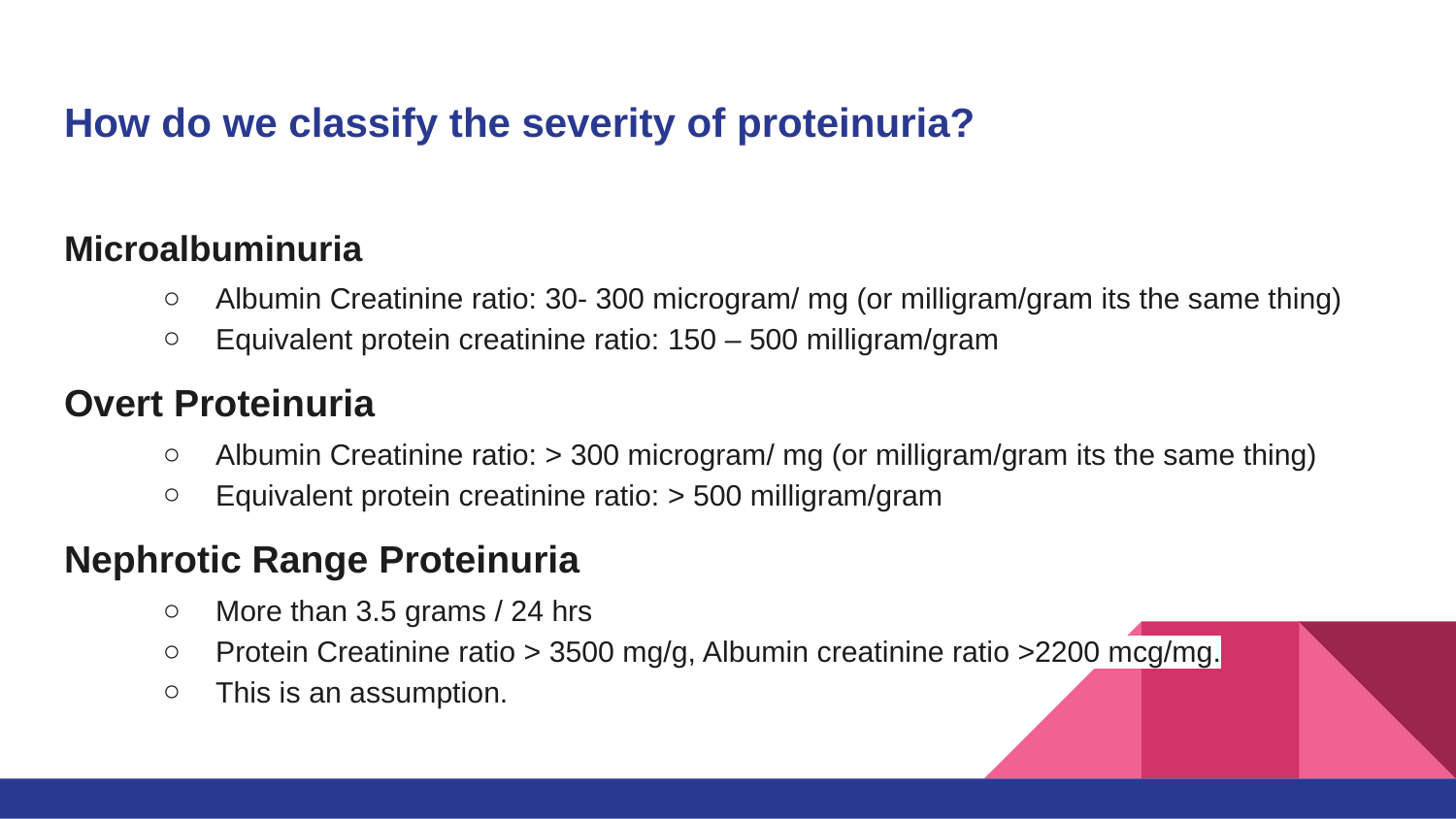

# How do we classify the severity of proteinuria?
Microalbuminuria
Albumin Creatinine ratio: 30- 300 microgram/ mg (or milligram/gram its the same thing)
Equivalent protein creatinine ratio: 150 – 500 milligram/gram
Overt Proteinuria
Albumin Creatinine ratio: > 300 microgram/ mg (or milligram/gram its the same thing)
Equivalent protein creatinine ratio: > 500 milligram/gram
Nephrotic Range Proteinuria
More than 3.5 grams / 24 hrs
Protein Creatinine ratio > 3500 mg/g, Albumin creatinine ratio >2200 mcg/mg.
This is an assumption.